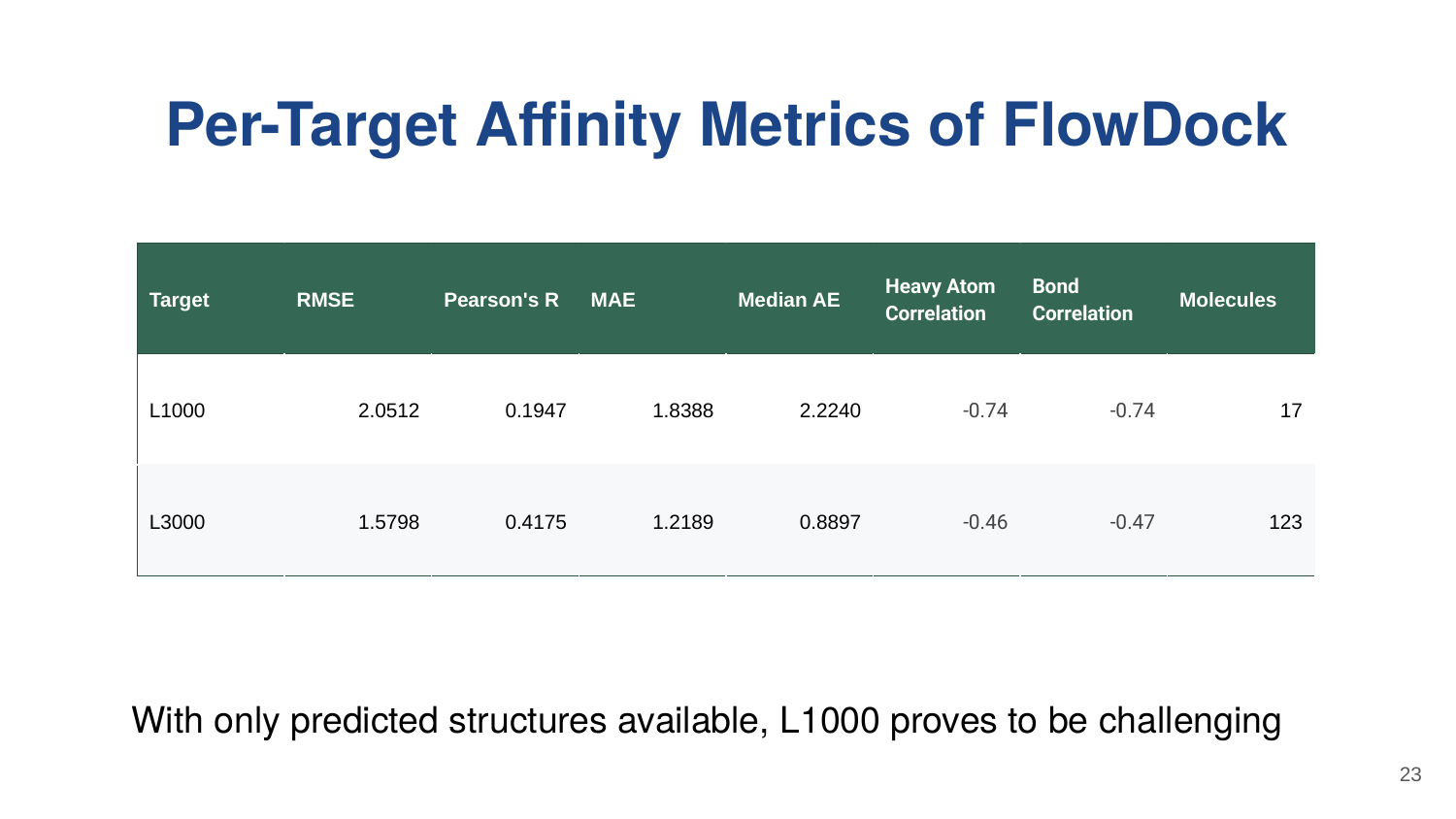

# Per-Target Affinity Metrics of FlowDock
| Target | RMSE | Pearson's R | MAE | Median AE | Heavy Atom Correlation | Bond Correlation | Molecules |
| --- | --- | --- | --- | --- | --- | --- | --- |
| L1000 | 2.0512 | 0.1947 | 1.8388 | 2.2240 | -0.74 | -0.74 | 17 |
| L3000 | 1.5798 | 0.4175 | 1.2189 | 0.8897 | -0.46 | -0.47 | 123 |
With only predicted structures available, L1000 proves to be challenging
23